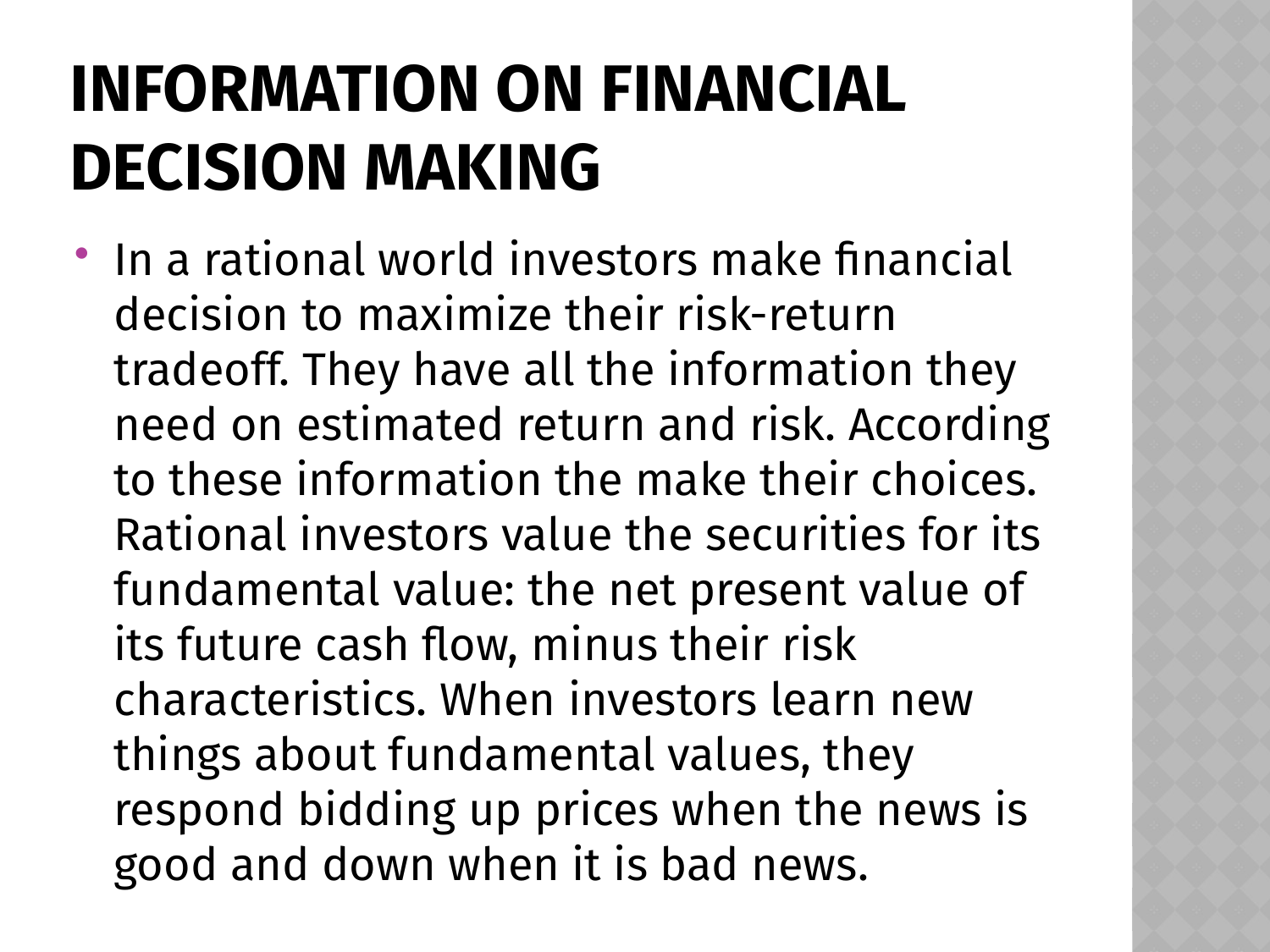

# Information on Financial Decision Making
In a rational world investors make financial decision to maximize their risk-return tradeoff. They have all the information they need on estimated return and risk. According to these information the make their choices. Rational investors value the securities for its fundamental value: the net present value of its future cash flow, minus their risk characteristics. When investors learn new things about fundamental values, they respond bidding up prices when the news is good and down when it is bad news.